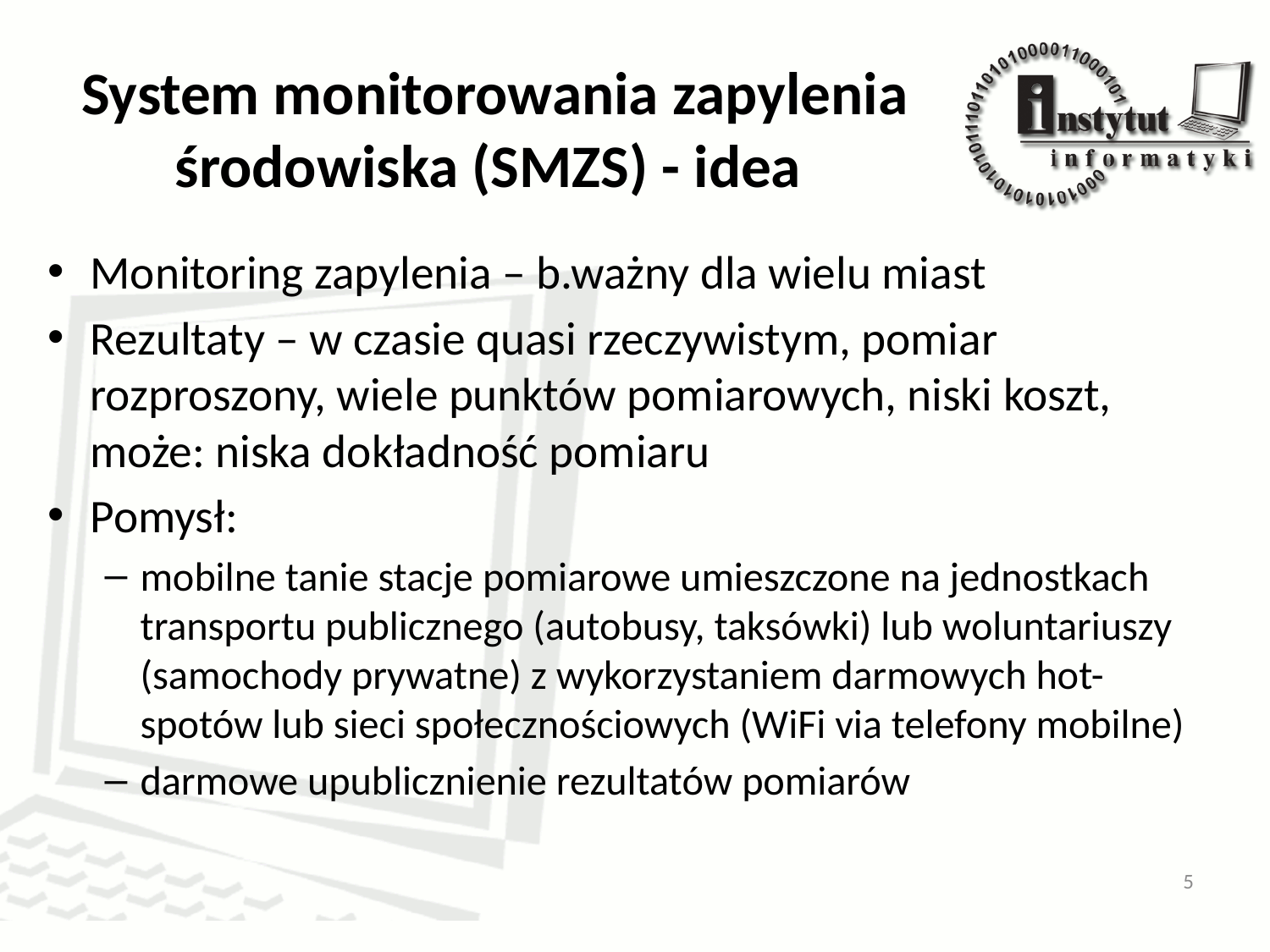

# System monitorowania zapylenia środowiska (SMZS) - idea
Monitoring zapylenia – b.ważny dla wielu miast
Rezultaty – w czasie quasi rzeczywistym, pomiar rozproszony, wiele punktów pomiarowych, niski koszt, może: niska dokładność pomiaru
Pomysł:
mobilne tanie stacje pomiarowe umieszczone na jednostkach transportu publicznego (autobusy, taksówki) lub woluntariuszy (samochody prywatne) z wykorzystaniem darmowych hot-spotów lub sieci społecznościowych (WiFi via telefony mobilne)
darmowe upublicznienie rezultatów pomiarów

5